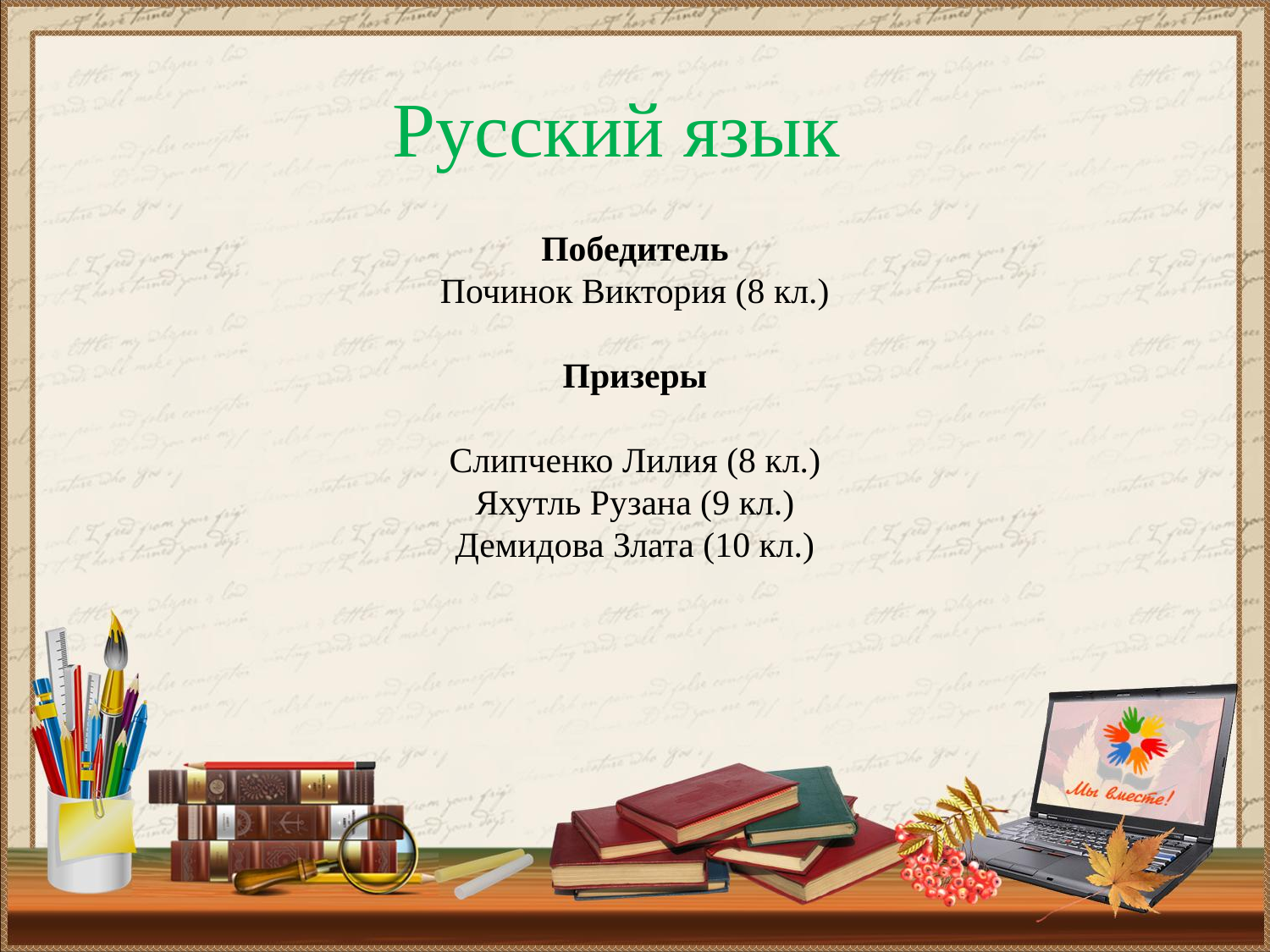

# Русский язык
Победитель
Починок Виктория (8 кл.)

Призеры

Слипченко Лилия (8 кл.)
Яхутль Рузана (9 кл.)
Демидова Злата (10 кл.)